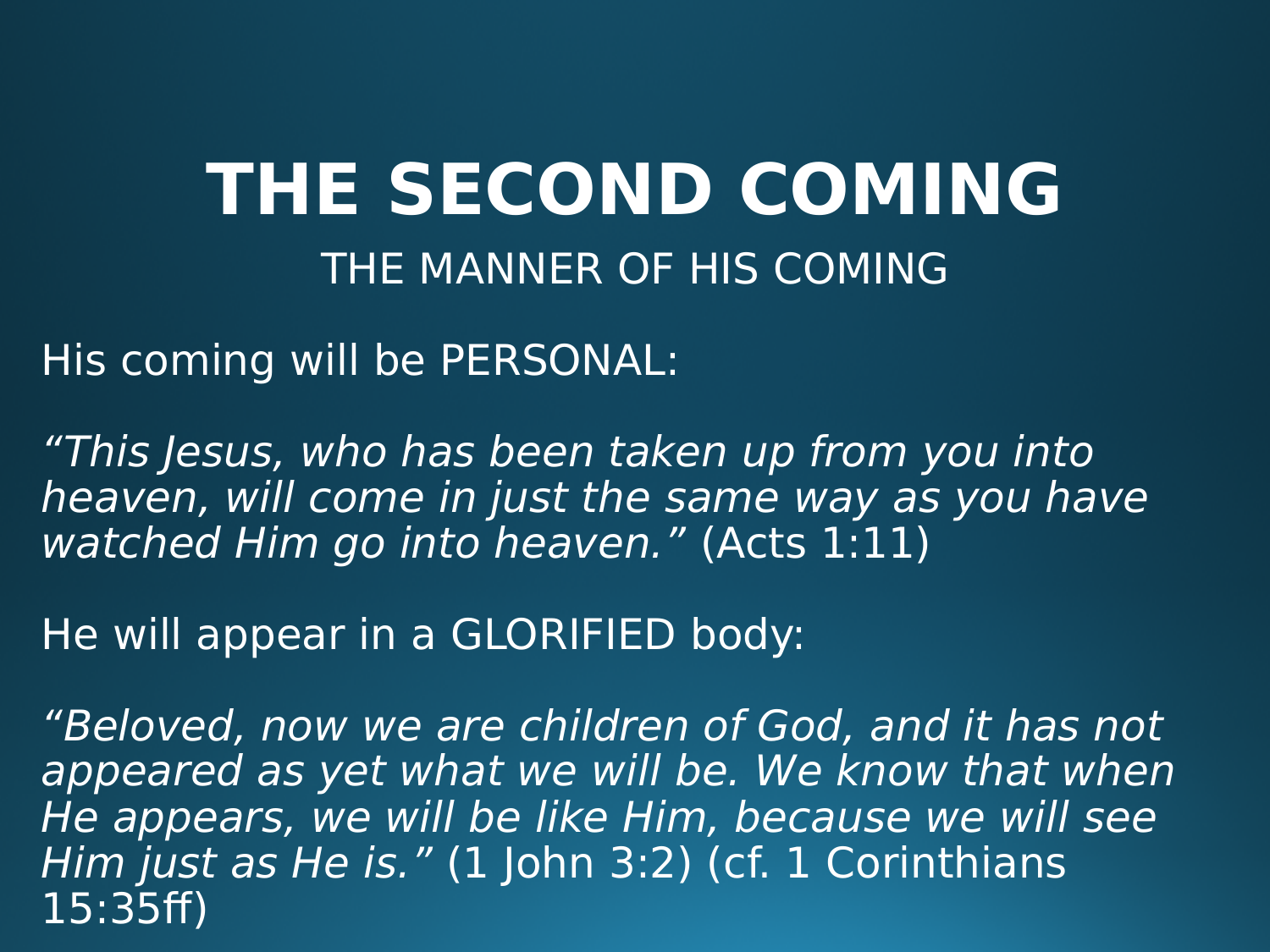

# THE SECOND COMING
THE MANNER OF HIS COMING

His coming will be PERSONAL:

“This Jesus, who has been taken up from you into heaven, will come in just the same way as you have watched Him go into heaven.” (Acts 1:11)

He will appear in a GLORIFIED body:

“Beloved, now we are children of God, and it has not appeared as yet what we will be. We know that when He appears, we will be like Him, because we will see Him just as He is.” (1 John 3:2) (cf. 1 Corinthians 15:35ff)